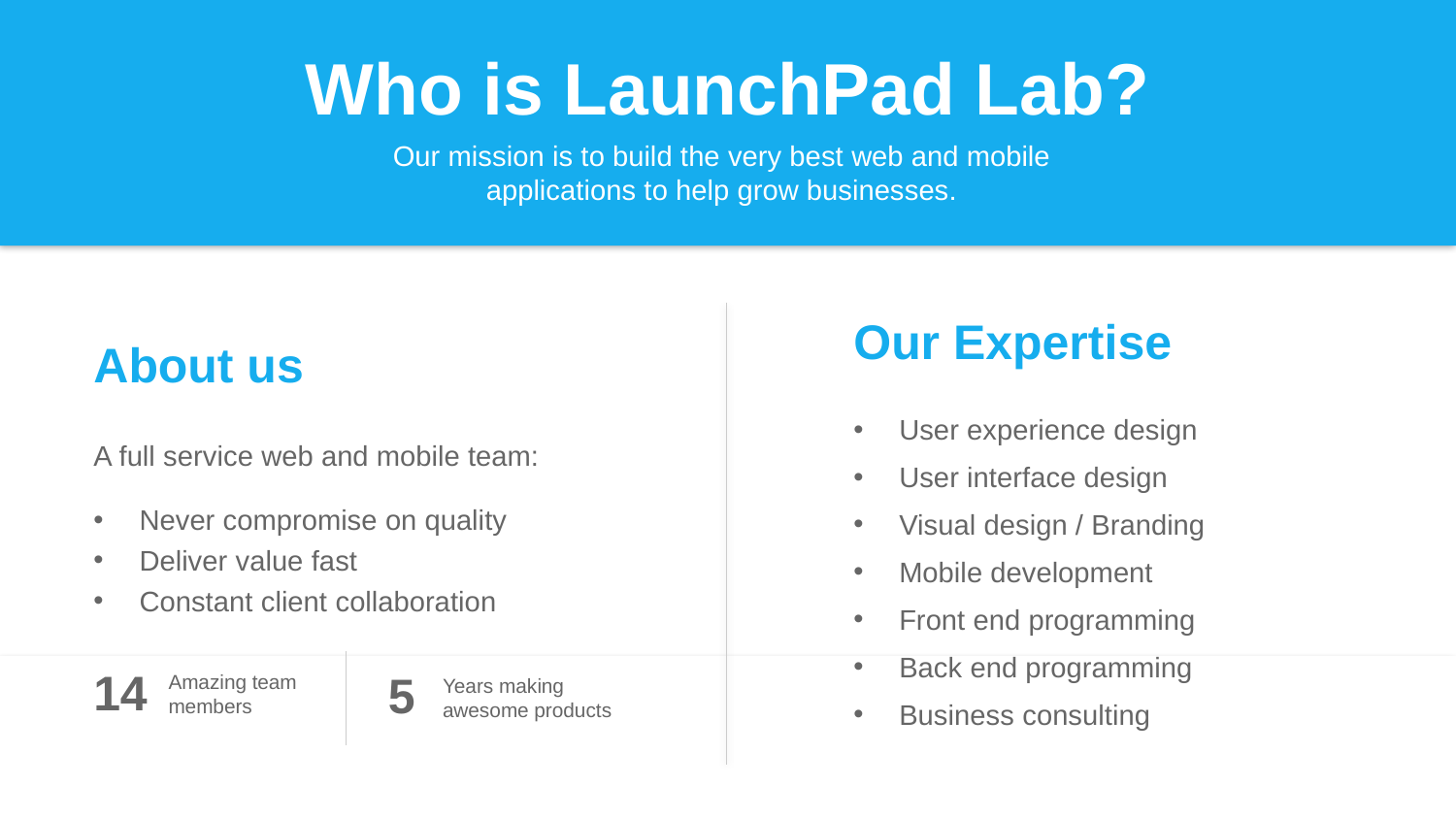

# Who is LaunchPad Lab?
Our mission is to build the very best web and mobile
applications to help grow businesses.
About us

A full service web and mobile team:

Never compromise on quality
Deliver value fast
Constant client collaboration

Our Expertise

User experience design
User interface design
Visual design / Branding
Mobile development
Front end programming
Back end programming
Business consulting

14

5
Amazing team members
Years making
awesome products